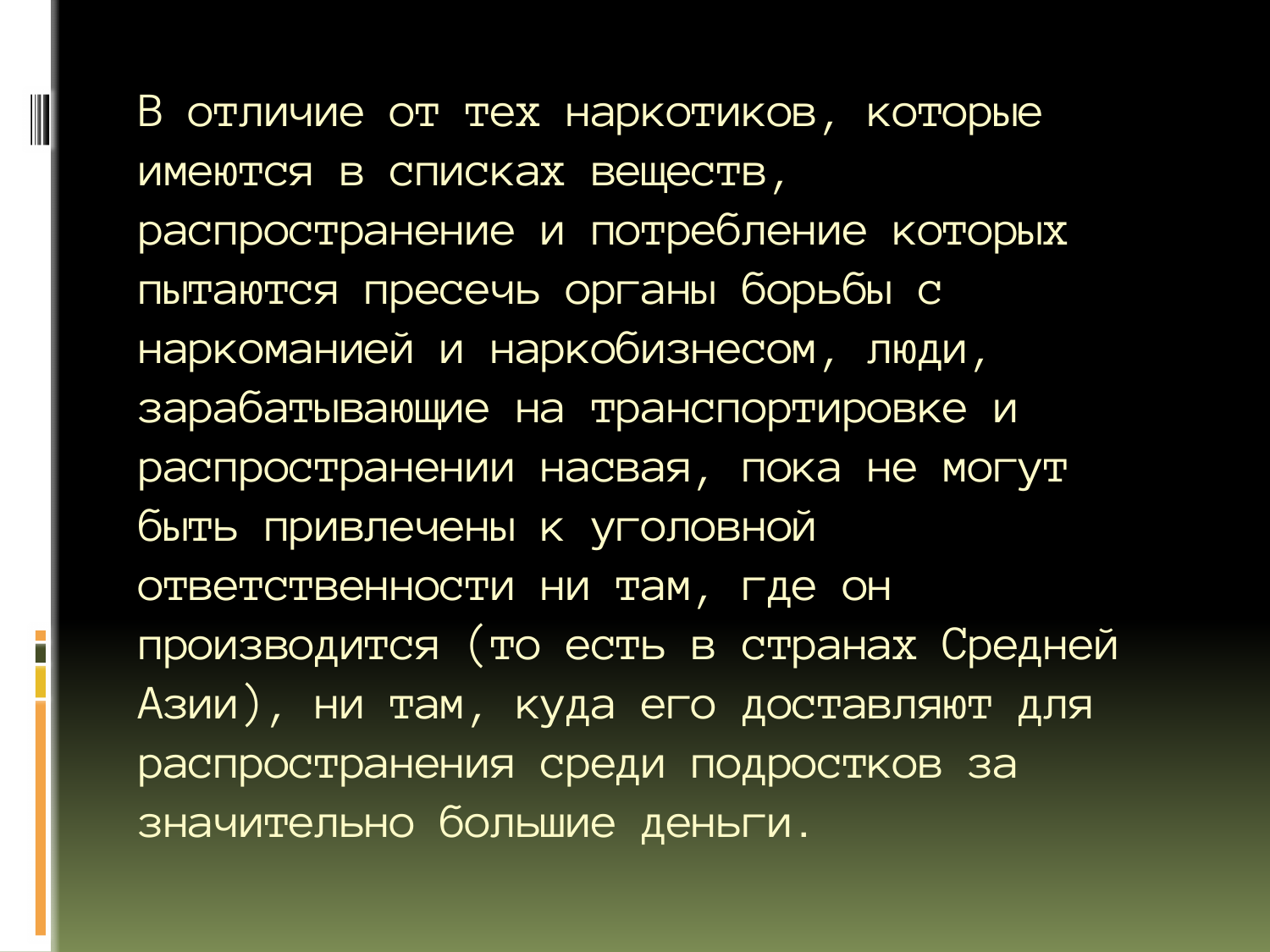

# В отличие от тех наркотиков, которые имеются в списках веществ, распространение и потребление которых пытаются пресечь органы борьбы с наркоманией и наркобизнесом, люди, зарабатывающие на транспортировке и распространении насвая, пока не могут быть привлечены к уголовной ответственности ни там, где он производится (то есть в странах Средней Азии), ни там, куда его доставляют для распространения среди подростков за значительно большие деньги.